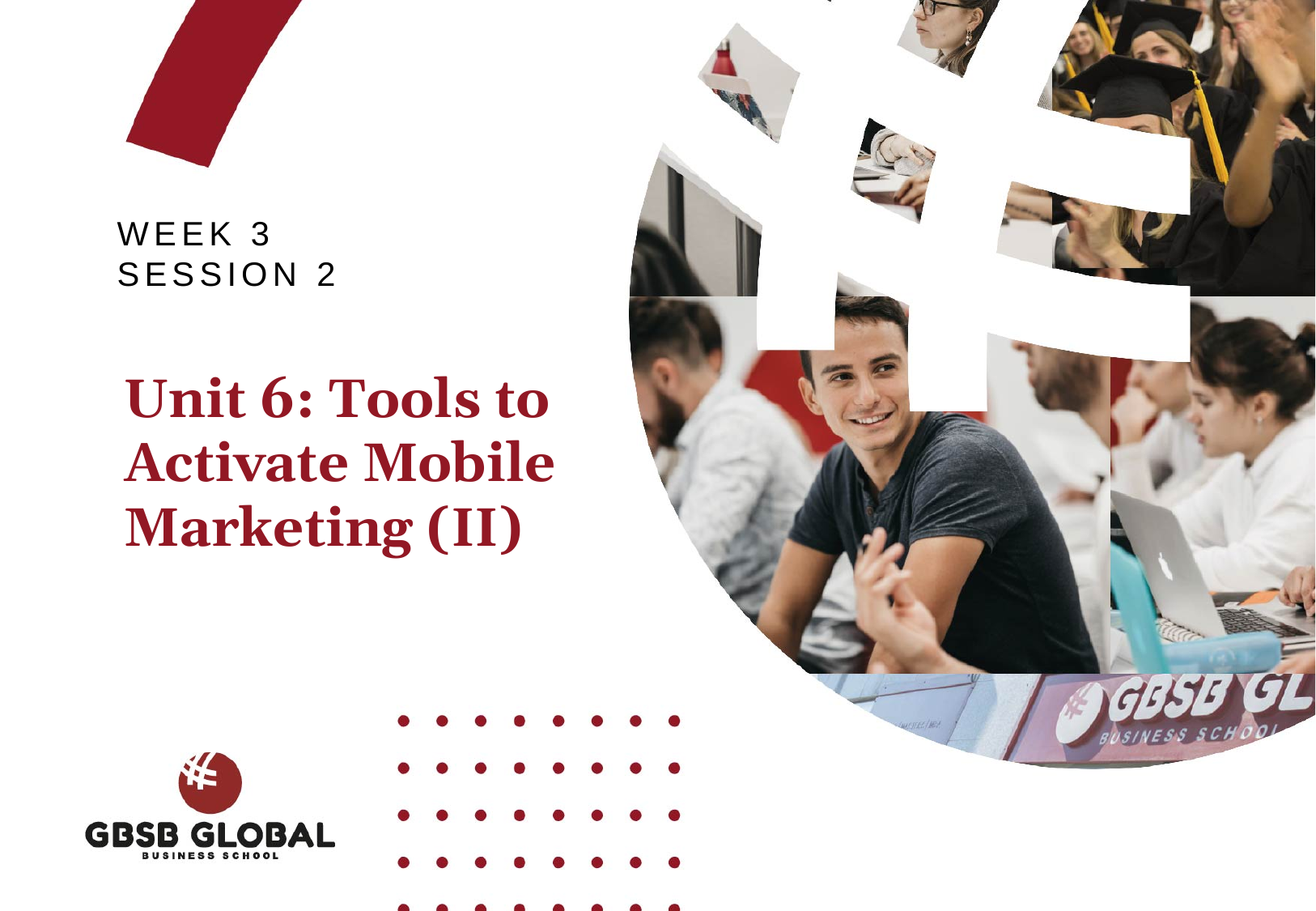

WEEK 3
SESSION 2
Unit 6: Tools to
Activate Mobile Marketing (II)